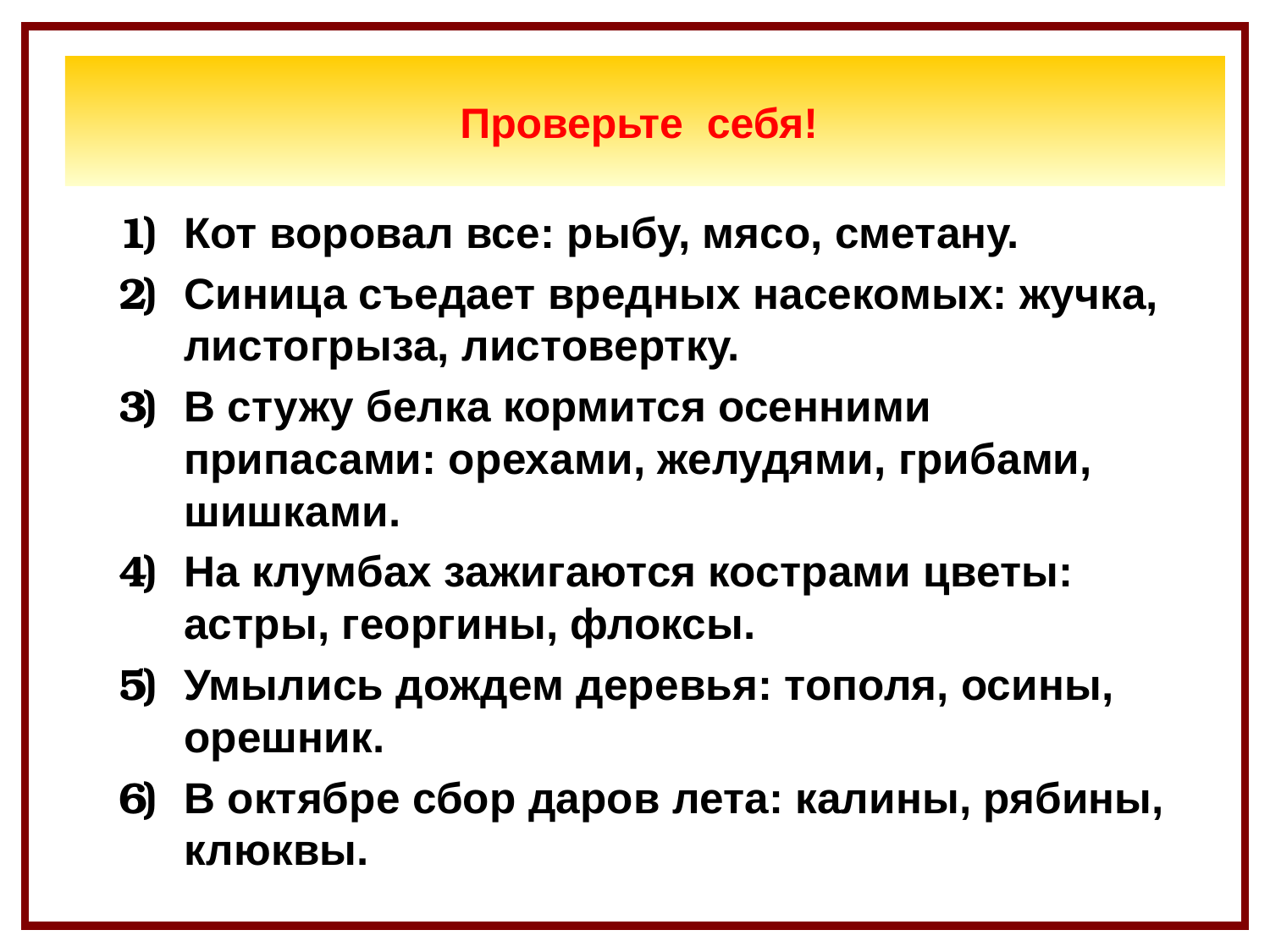

Проверьте  себя!

Кот воровал все: рыбу, мясо, сметану.
Синица съедает вредных насекомых: жучка, листогрыза, листовертку.
В стужу белка кормится осенними припасами: орехами, желудями, грибами, шишками.
На клумбах зажигаются кострами цветы: астры, георгины, флоксы.
Умылись дождем деревья: тополя, осины, орешник.
В октябре сбор даров лета: калины, рябины, клюквы.